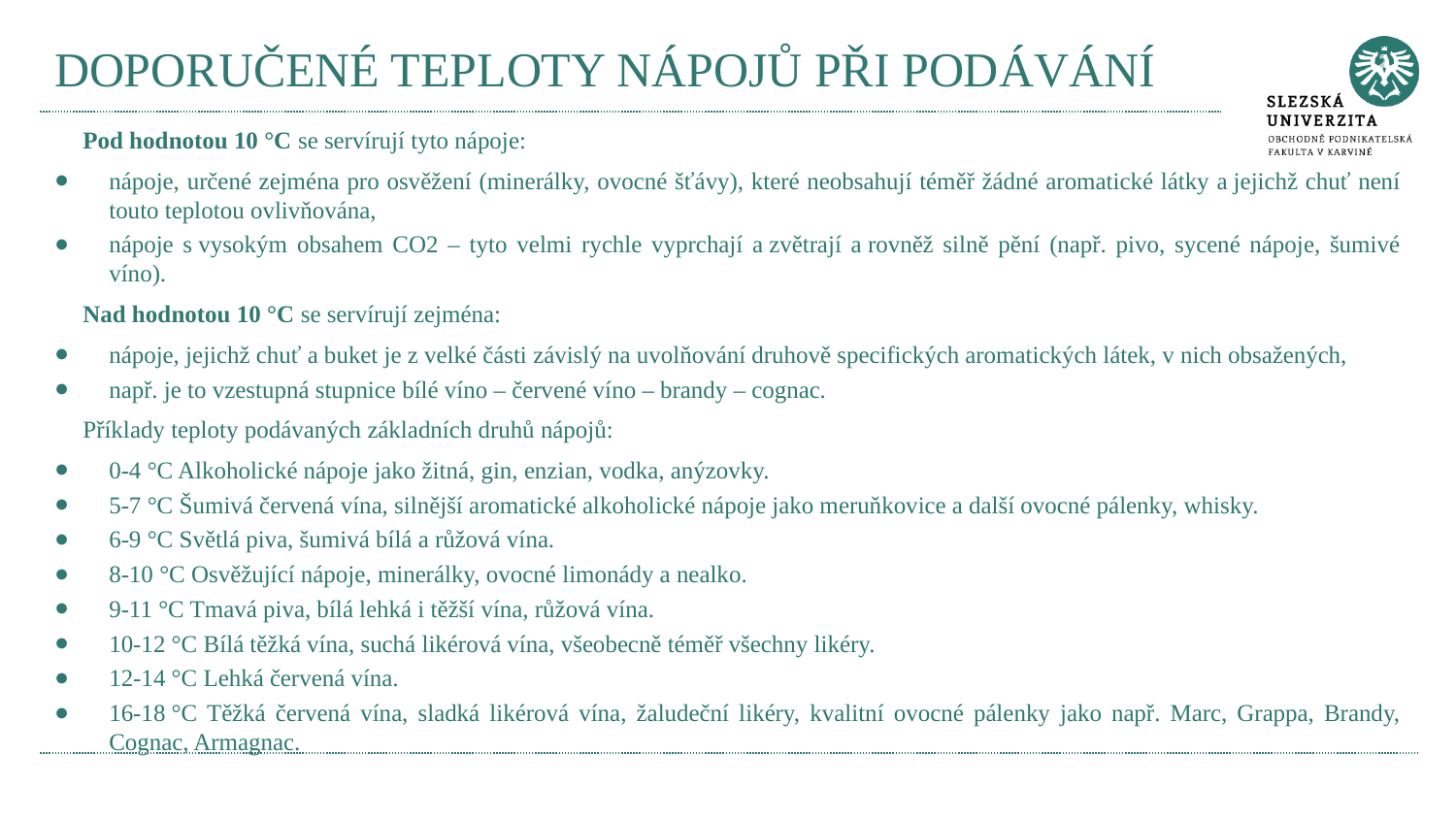

# Doporučené teploty nápojů při podávání
Pod hodnotou 10 °C se servírují tyto nápoje:
nápoje, určené zejména pro osvěžení (minerálky, ovocné šťávy), které neobsahují téměř žádné aromatické látky a jejichž chuť není touto teplotou ovlivňována,
nápoje s vysokým obsahem CO2 – tyto velmi rychle vyprchají a zvětrají a rovněž silně pění (např. pivo, sycené nápoje, šumivé víno).
Nad hodnotou 10 °C se servírují zejména:
nápoje, jejichž chuť a buket je z velké části závislý na uvolňování druhově specifických aromatických látek, v nich obsažených,
např. je to vzestupná stupnice bílé víno – červené víno – brandy – cognac.
Příklady teploty podávaných základních druhů nápojů:
0-4 °C Alkoholické nápoje jako žitná, gin, enzian, vodka, anýzovky.
5-7 °C Šumivá červená vína, silnější aromatické alkoholické nápoje jako meruňkovice a další ovocné pálenky, whisky.
6-9 °C Světlá piva, šumivá bílá a růžová vína.
8-10 °C Osvěžující nápoje, minerálky, ovocné limonády a nealko.
9-11 °C Tmavá piva, bílá lehká i těžší vína, růžová vína.
10-12 °C Bílá těžká vína, suchá likérová vína, všeobecně téměř všechny likéry.
12-14 °C Lehká červená vína.
16-18 °C Těžká červená vína, sladká likérová vína, žaludeční likéry, kvalitní ovocné pálenky jako např. Marc, Grappa, Brandy, Cognac, Armagnac.